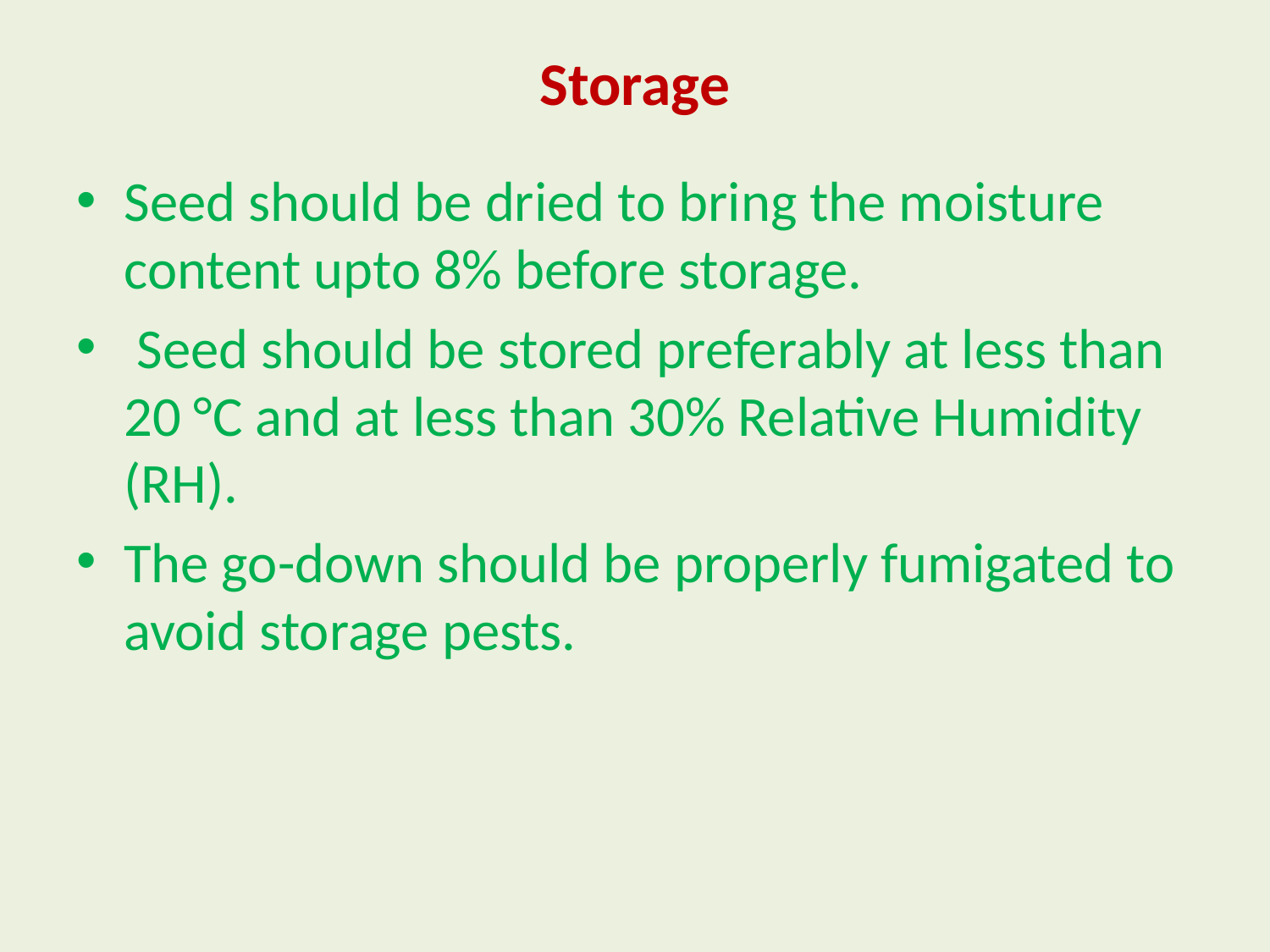

# Storage
Seed should be dried to bring the moisture content upto 8% before storage.
 Seed should be stored preferably at less than 20 °C and at less than 30% Relative Humidity (RH).
The go-down should be properly fumigated to avoid storage pests.